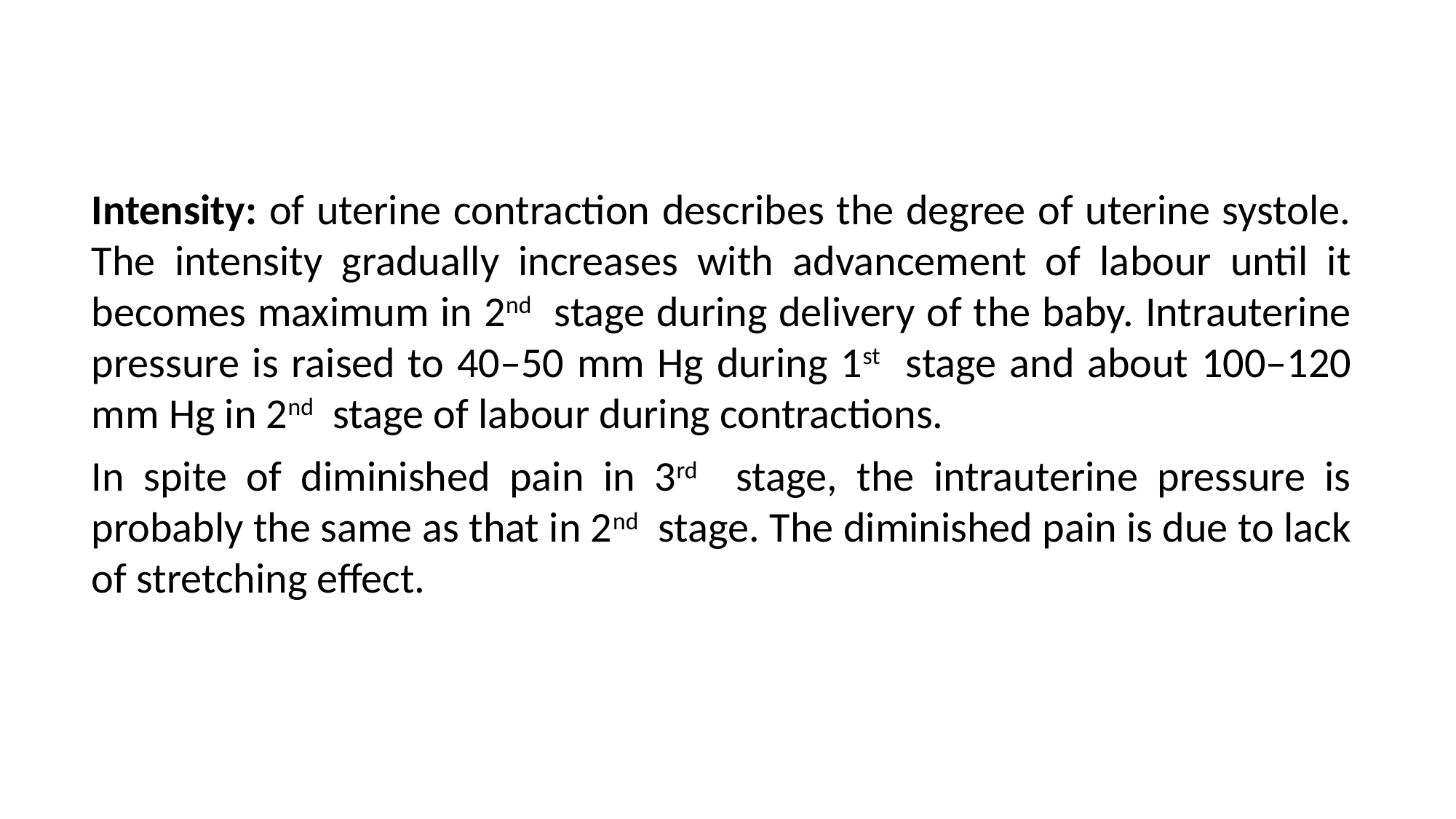

Intensity: of uterine contraction describes the degree of uterine systole. The intensity gradually increases with advancement of labour until it becomes maximum in 2nd  stage during delivery of the baby. Intrauterine pressure is raised to 40–50 mm Hg during 1st  stage and about 100–120 mm Hg in 2nd  stage of labour during contractions.
In spite of diminished pain in 3rd  stage, the intrauterine pressure is probably the same as that in 2nd  stage. The diminished pain is due to lack of stretching effect.